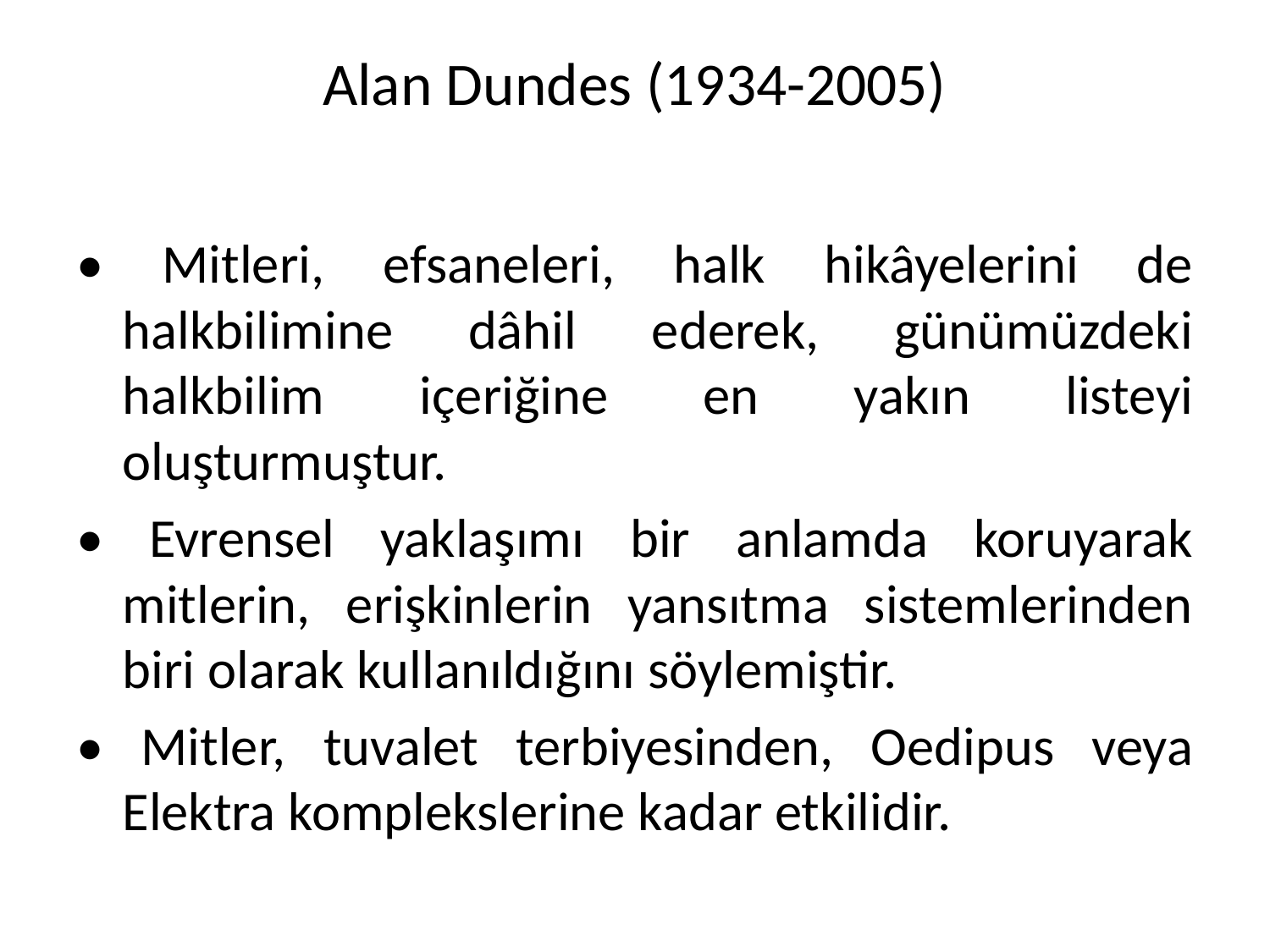

# Alan Dundes (1934-2005)
• Mitleri, efsaneleri, halk hikâyelerini de halkbilimine dâhil ederek, günümüzdeki halkbilim içeriğine en yakın listeyi oluşturmuştur.
• Evrensel yaklaşımı bir anlamda koruyarak mitlerin, erişkinlerin yansıtma sistemlerinden biri olarak kullanıldığını söylemiştir.
• Mitler, tuvalet terbiyesinden, Oedipus veya Elektra komplekslerine kadar etkilidir.